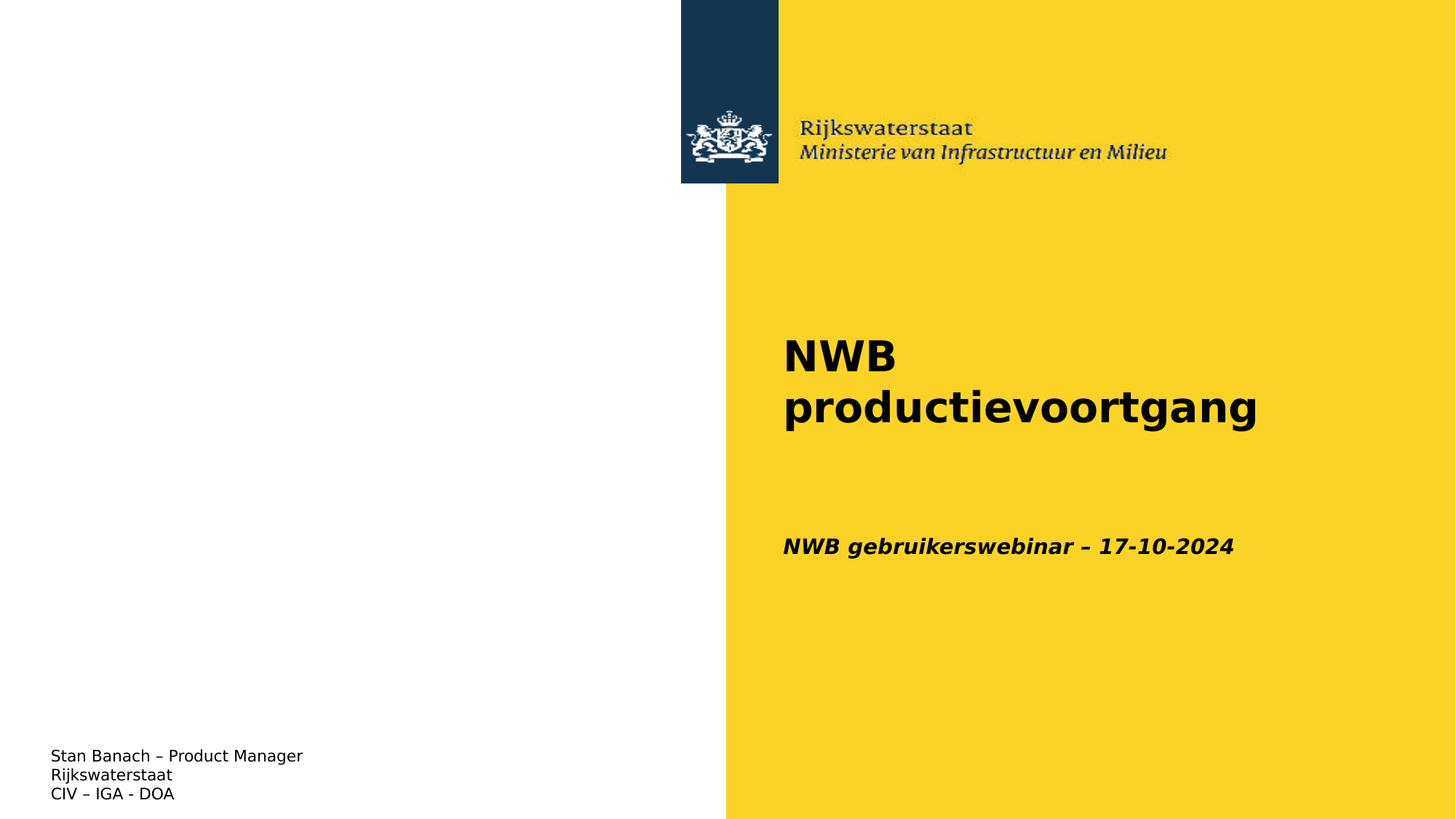

# NWB productievoortgang NWB gebruikerswebinar – 17-10-2024
Stan Banach – Product Manager
Rijkswaterstaat
CIV – IGA - DOA